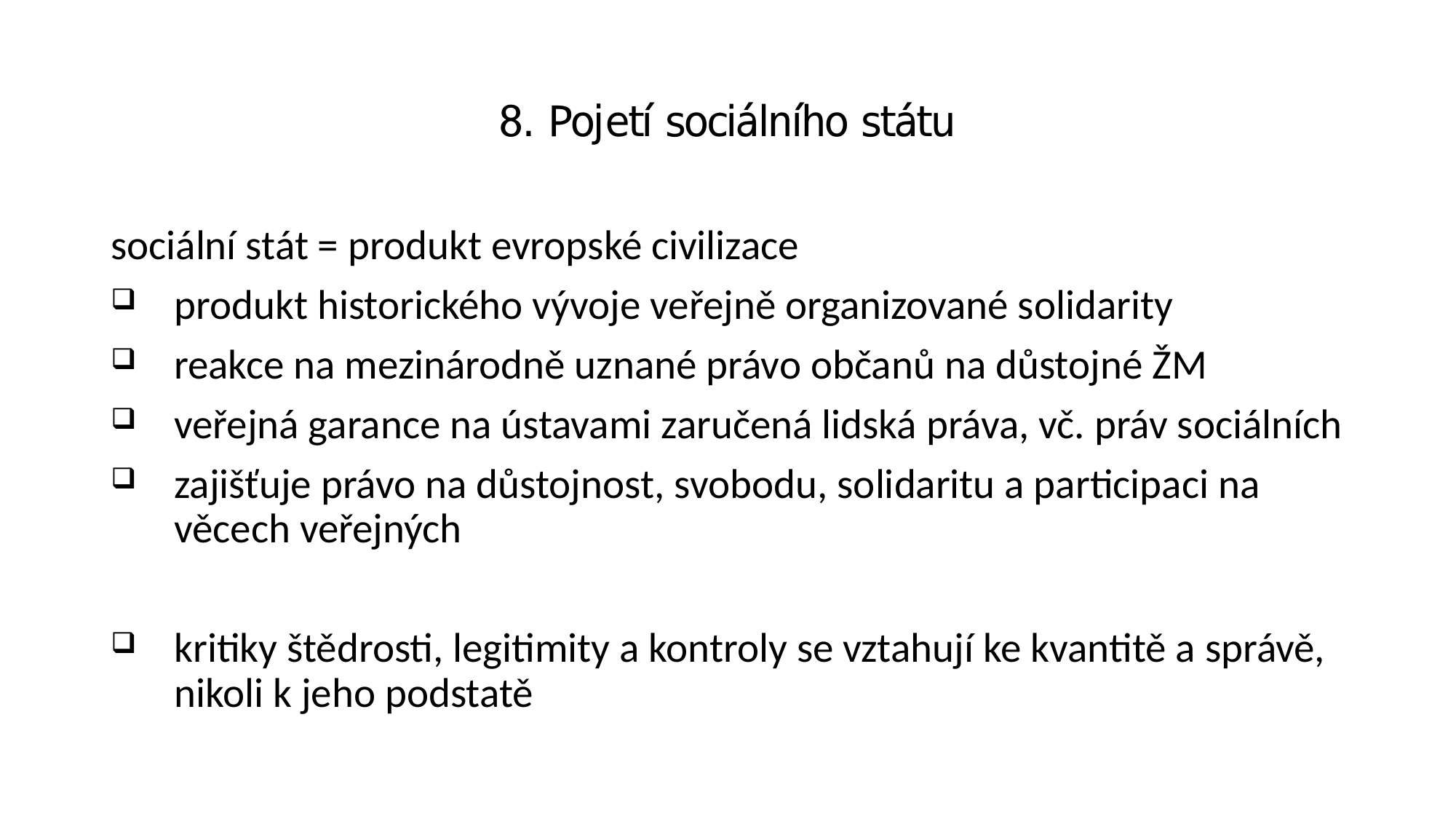

# 8. Pojetí sociálního státu
sociální stát = produkt evropské civilizace
produkt historického vývoje veřejně organizované solidarity
reakce na mezinárodně uznané právo občanů na důstojné ŽM
veřejná garance na ústavami zaručená lidská práva, vč. práv sociálních
zajišťuje právo na důstojnost, svobodu, solidaritu a participaci na věcech veřejných

kritiky štědrosti, legitimity a kontroly se vztahují ke kvantitě a správě, nikoli k jeho podstatě